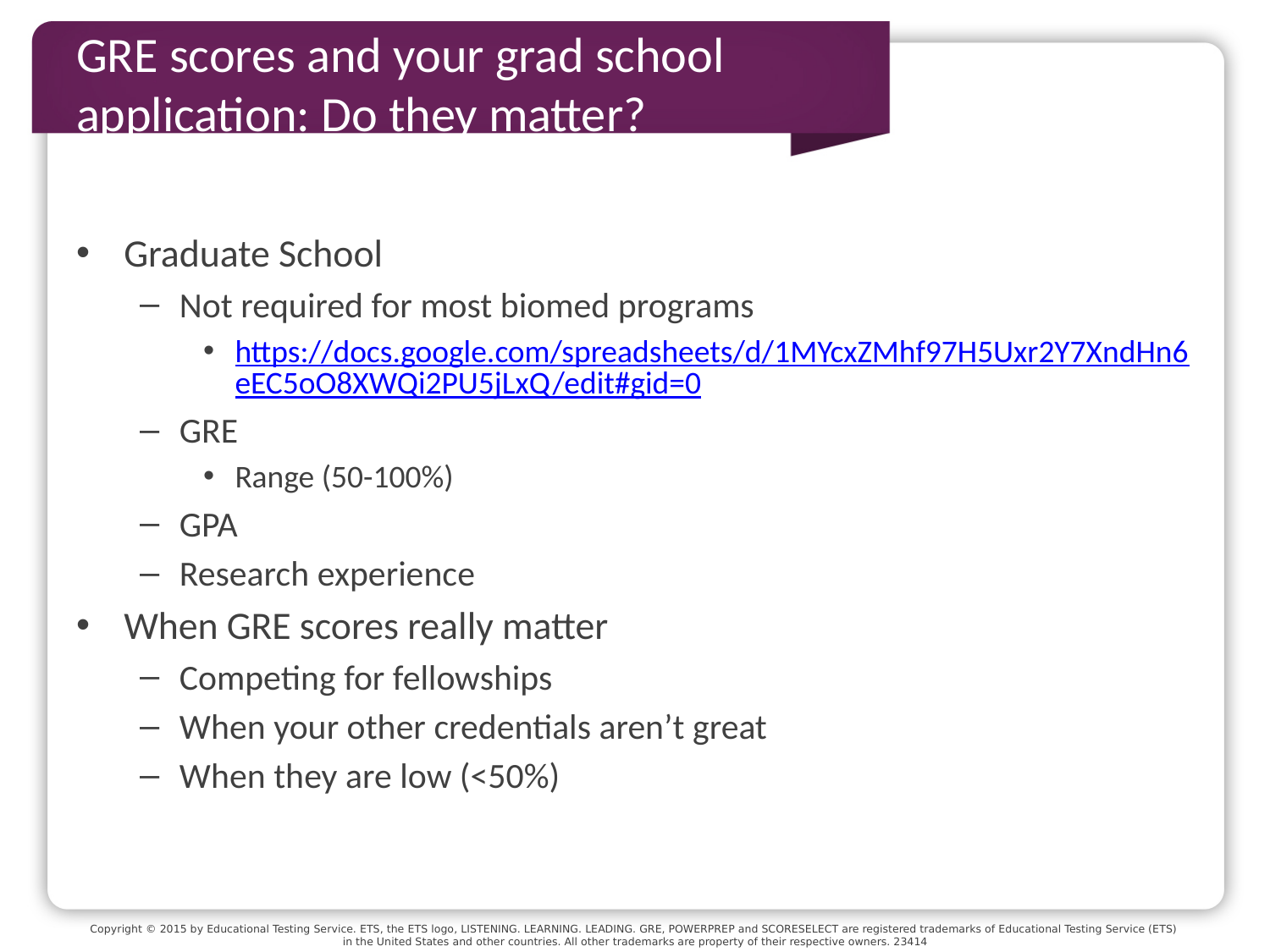

# GRE scores and your grad school application: Do they matter?
Graduate School
Not required for most biomed programs
https://docs.google.com/spreadsheets/d/1MYcxZMhf97H5Uxr2Y7XndHn6eEC5oO8XWQi2PU5jLxQ/edit#gid=0
GRE
Range (50-100%)
GPA
Research experience
When GRE scores really matter
Competing for fellowships
When your other credentials aren’t great
When they are low (<50%)